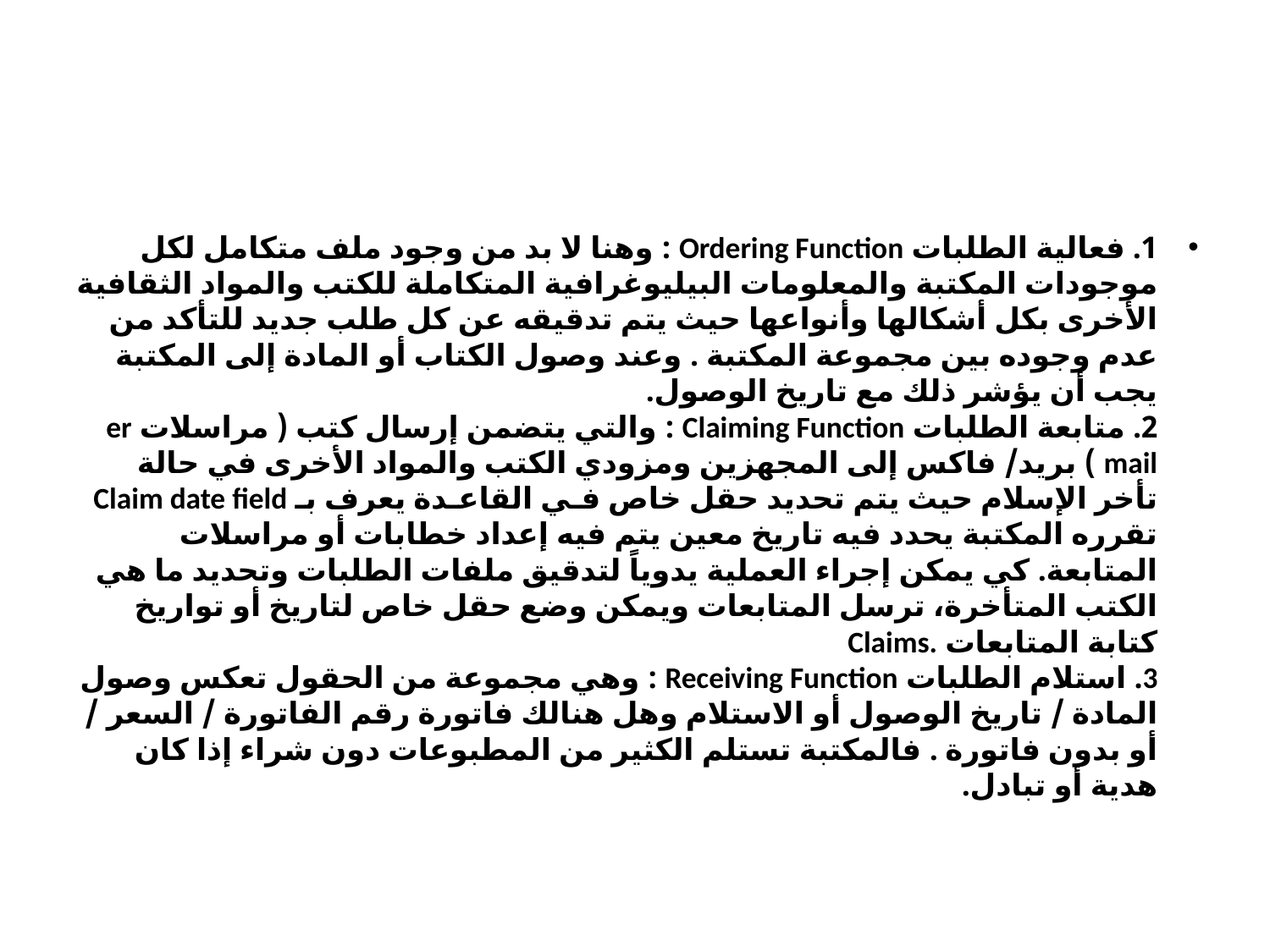

#
1. فعالية الطلبات Ordering Function : وهنا لا بد من وجود ملف متكامل لكل موجودات المكتبة والمعلومات البيليوغرافية المتكاملة للكتب والمواد الثقافية الأخرى بكل أشكالها وأنواعها حيث يتم تدقيقه عن كل طلب جديد للتأكد من عدم وجوده بين مجموعة المكتبة . وعند وصول الكتاب أو المادة إلى المكتبة يجب أن يؤشر ذلك مع تاريخ الوصول.
2. متابعة الطلبات Claiming Function : والتي يتضمن إرسال كتب ( مراسلات er mail ) بريد/ فاكس إلى المجهزين ومزودي الكتب والمواد الأخرى في حالة تأخر الإسلام حيث يتم تحديد حقل خاص فـي القاعـدة يعرف بـ Claim date field تقرره المكتبة يحدد فيه تاريخ معين يتم فيه إعداد خطابات أو مراسلات المتابعة. كي يمكن إجراء العملية يدوياً لتدقيق ملفات الطلبات وتحديد ما هي الكتب المتأخرة، ترسل المتابعات ويمكن وضع حقل خاص لتاريخ أو تواريخ كتابة المتابعات Claims.
3. استلام الطلبات Receiving Function : وهي مجموعة من الحقول تعكس وصول المادة / تاريخ الوصول أو الاستلام وهل هنالك فاتورة رقم الفاتورة / السعر / أو بدون فاتورة . فالمكتبة تستلم الكثير من المطبوعات دون شراء إذا كان هدية أو تبادل.